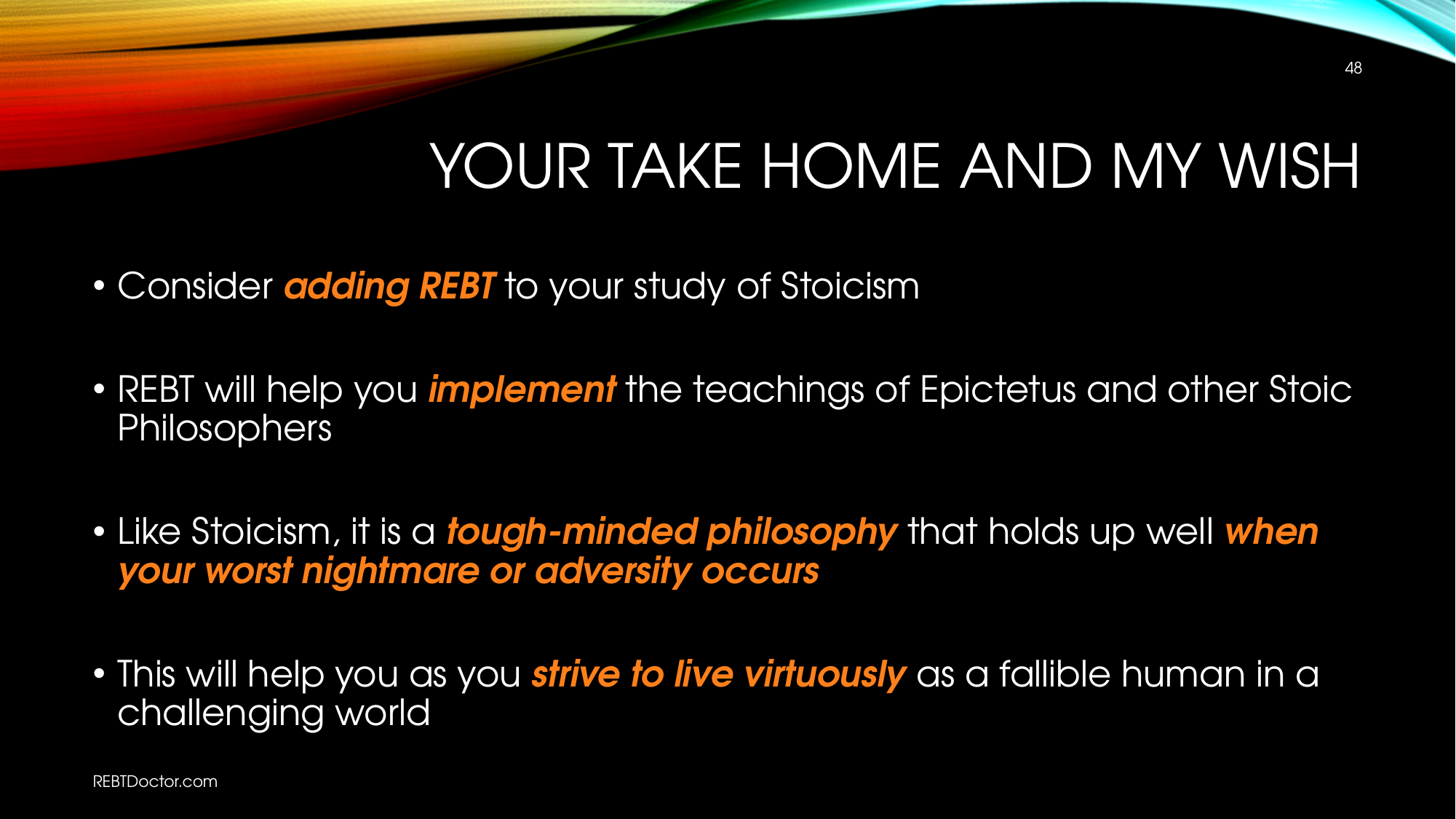

48
# Your Take Home and My Wish
Consider adding REBT to your study of Stoicism

REBT will help you implement the teachings of Epictetus and other Stoic Philosophers

Like Stoicism, it is a tough-minded philosophy that holds up well when your worst nightmare or adversity occurs

This will help you as you strive to live virtuously as a fallible human in a challenging world
REBTDoctor.com